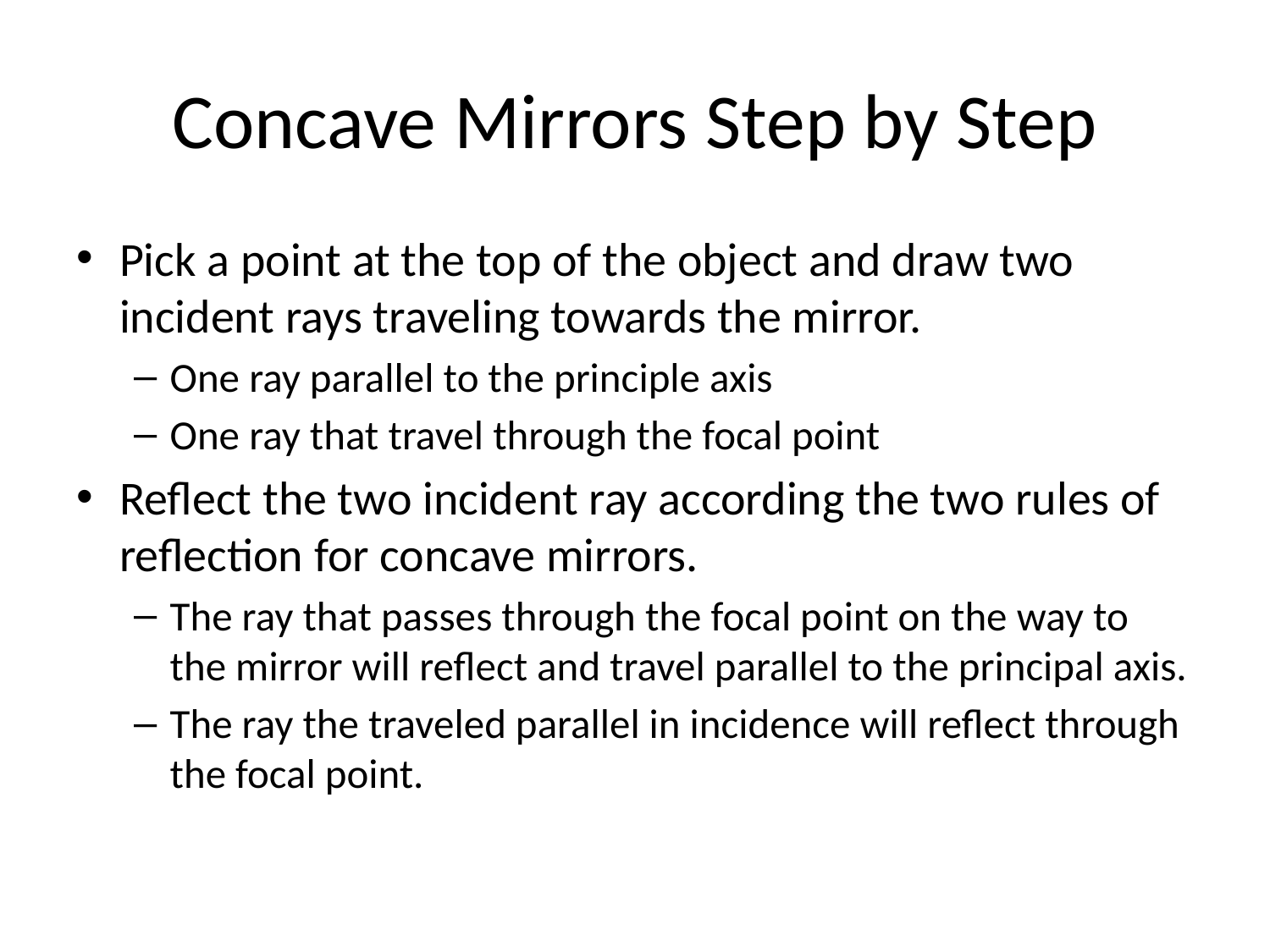

# Concave Mirrors Step by Step
Pick a point at the top of the object and draw two incident rays traveling towards the mirror.
One ray parallel to the principle axis
One ray that travel through the focal point
Reflect the two incident ray according the two rules of reflection for concave mirrors.
The ray that passes through the focal point on the way to the mirror will reflect and travel parallel to the principal axis.
The ray the traveled parallel in incidence will reflect through the focal point.